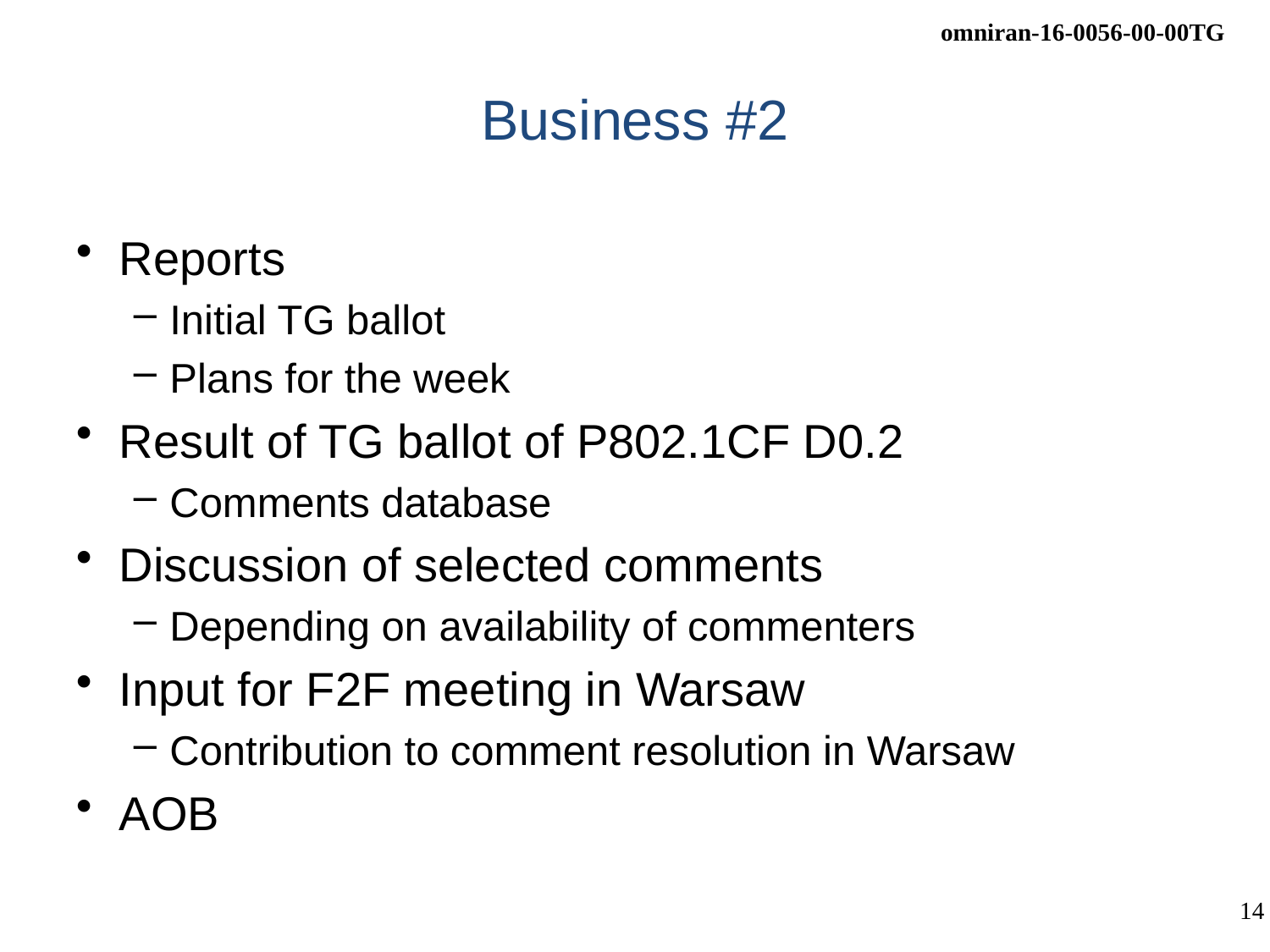

# Business #2
Reports
Initial TG ballot
Plans for the week
Result of TG ballot of P802.1CF D0.2
Comments database
Discussion of selected comments
Depending on availability of commenters
Input for F2F meeting in Warsaw
Contribution to comment resolution in Warsaw
AOB